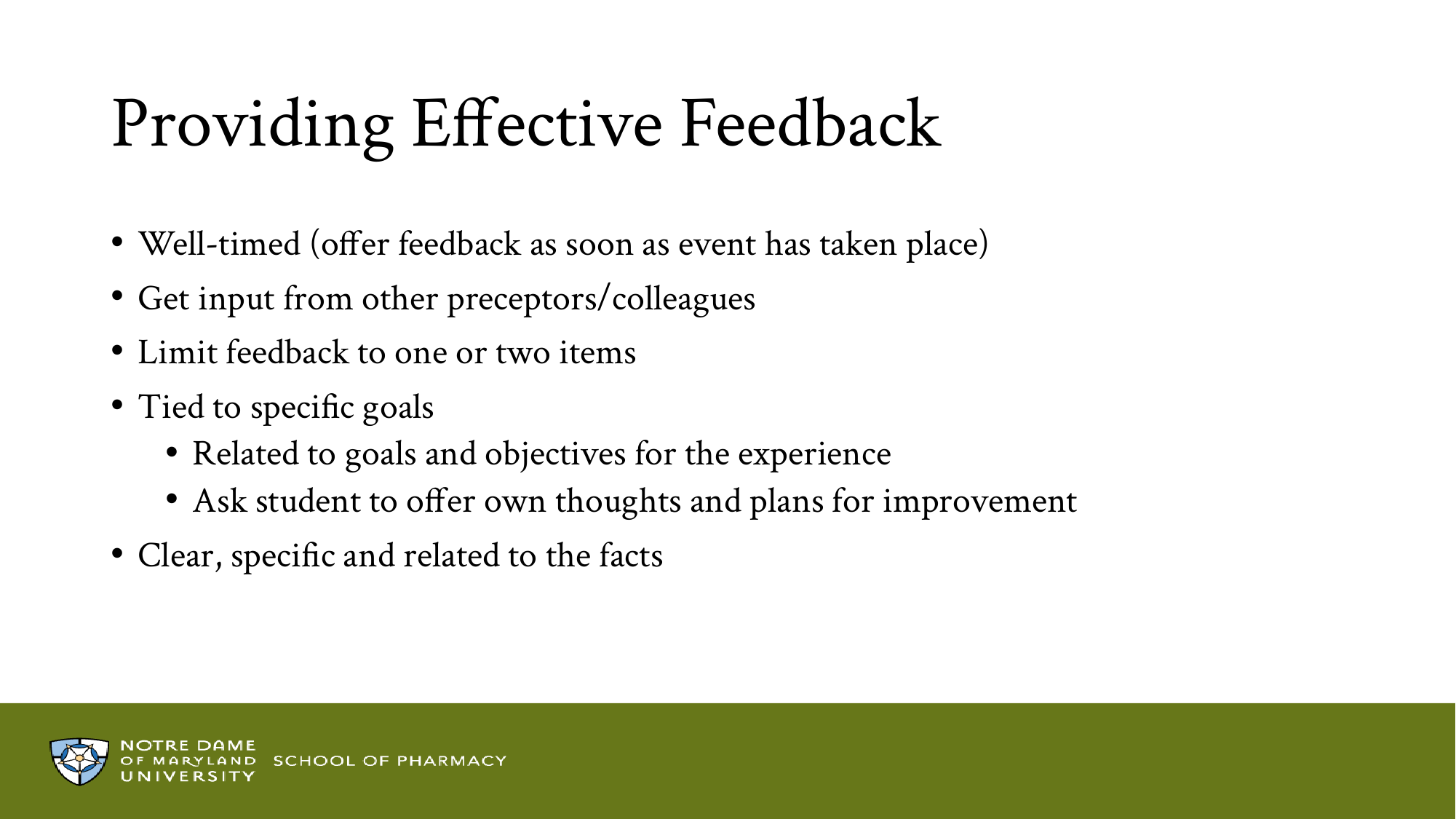

# Providing Effective Feedback
Well-timed (offer feedback as soon as event has taken place)
Get input from other preceptors/colleagues
Limit feedback to one or two items
Tied to specific goals
Related to goals and objectives for the experience
Ask student to offer own thoughts and plans for improvement
Clear, specific and related to the facts